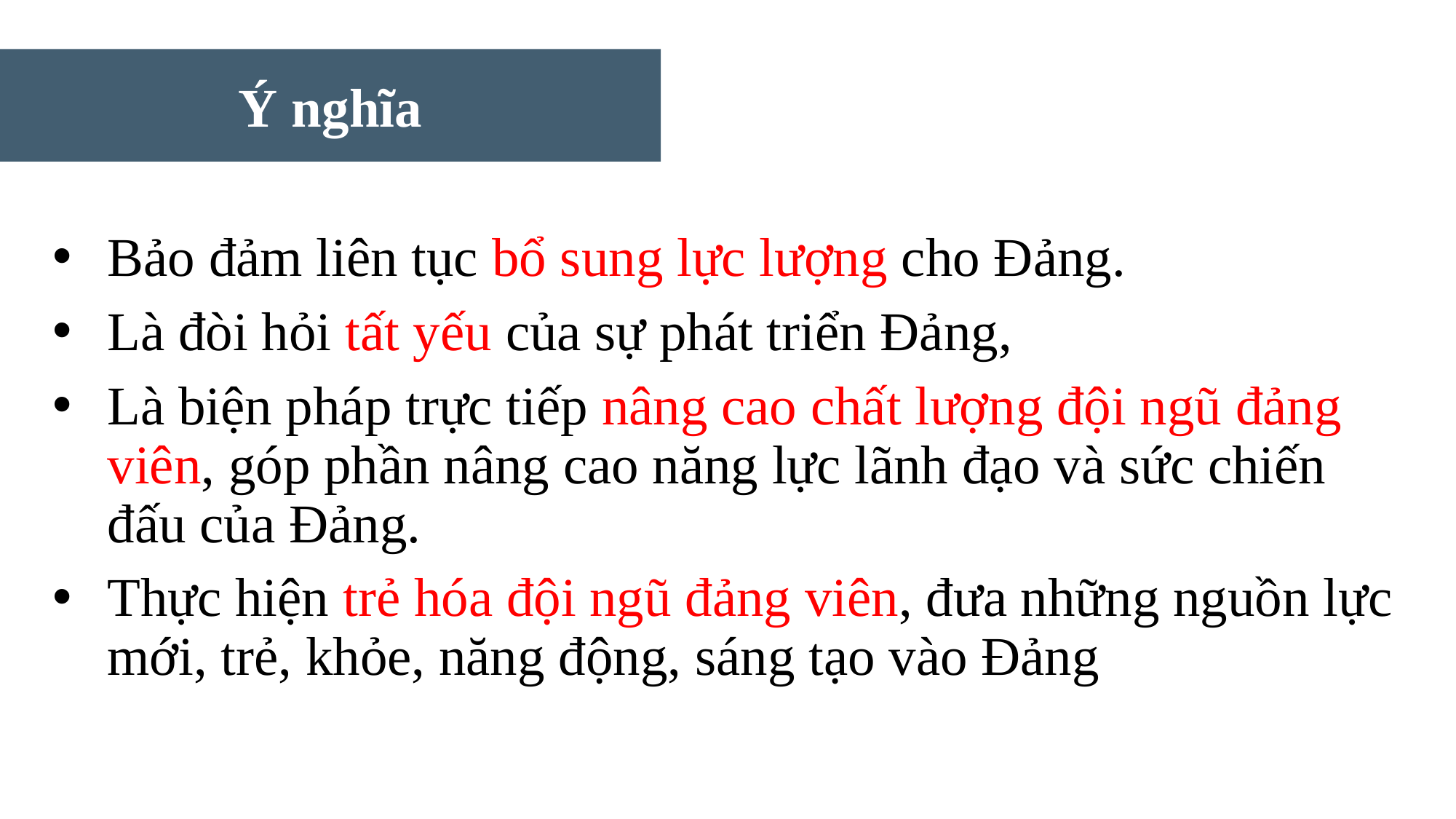

Ý nghĩa
Bảo đảm liên tục bổ sung lực lượng cho Đảng.
Là đòi hỏi tất yếu của sự phát triển Đảng,
Là biện pháp trực tiếp nâng cao chất lượng đội ngũ đảng viên, góp phần nâng cao năng lực lãnh đạo và sức chiến đấu của Đảng.
Thực hiện trẻ hóa đội ngũ đảng viên, đưa những nguồn lực mới, trẻ, khỏe, năng động, sáng tạo vào Đảng